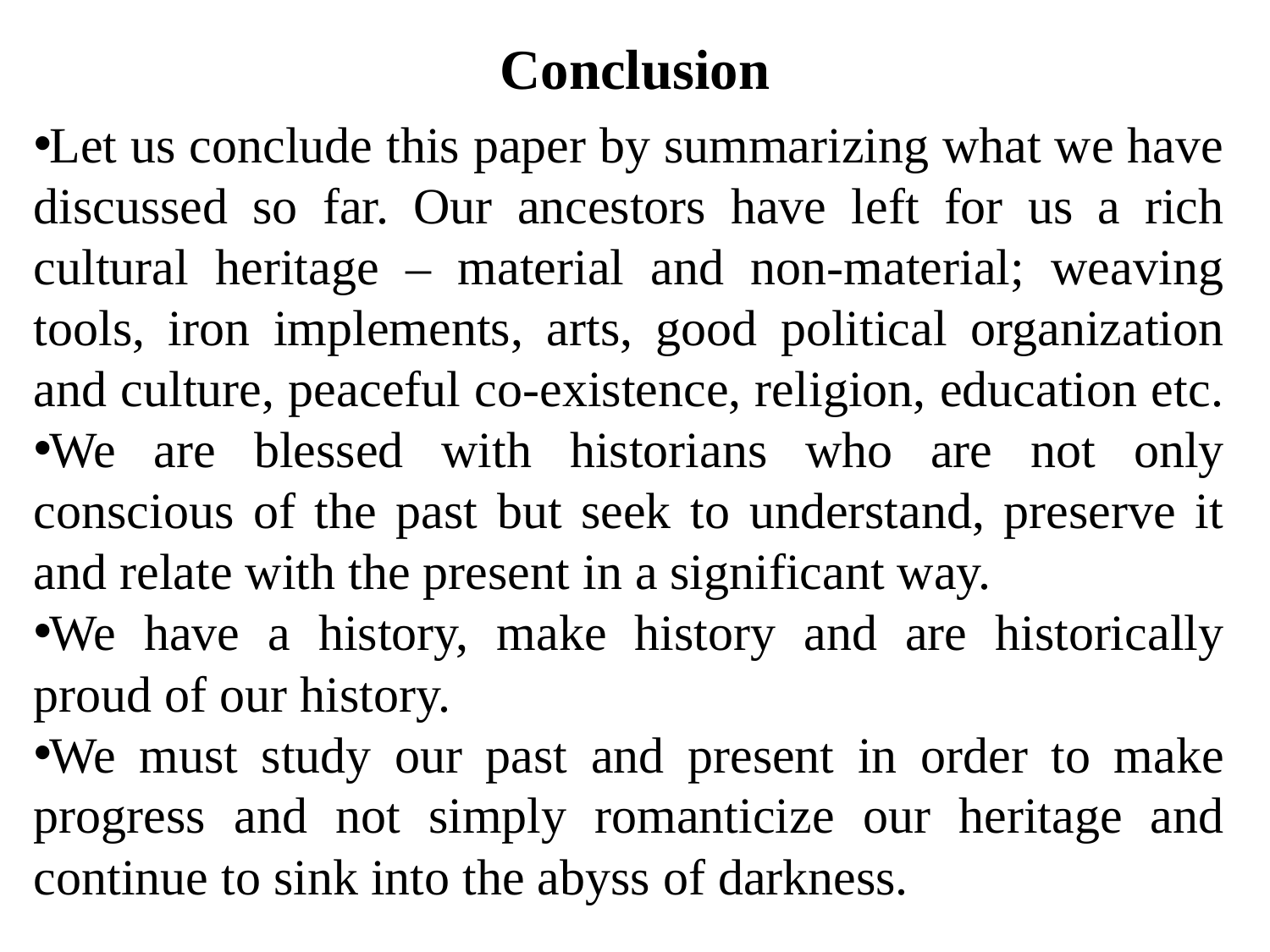

# Conclusion
Let us conclude this paper by summarizing what we have discussed so far. Our ancestors have left for us a rich cultural heritage – material and non-material; weaving tools, iron implements, arts, good political organization and culture, peaceful co-existence, religion, education etc.
We are blessed with historians who are not only conscious of the past but seek to understand, preserve it and relate with the present in a significant way.
We have a history, make history and are historically proud of our history.
We must study our past and present in order to make progress and not simply romanticize our heritage and continue to sink into the abyss of darkness.